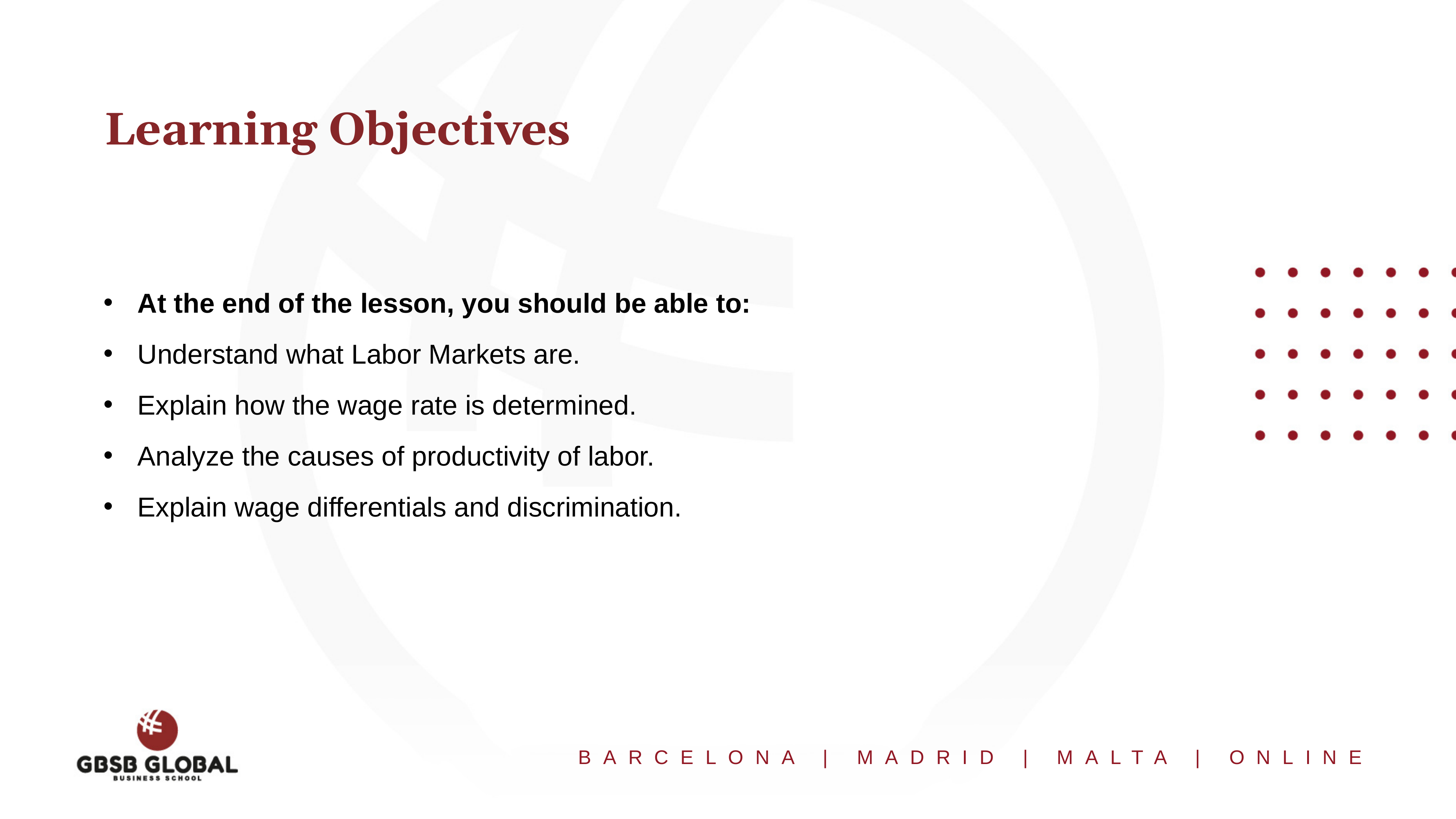

# Learning Objectives
At the end of the lesson, you should be able to:
Understand what Labor Markets are.
Explain how the wage rate is determined.
Analyze the causes of productivity of labor.
Explain wage differentials and discrimination.